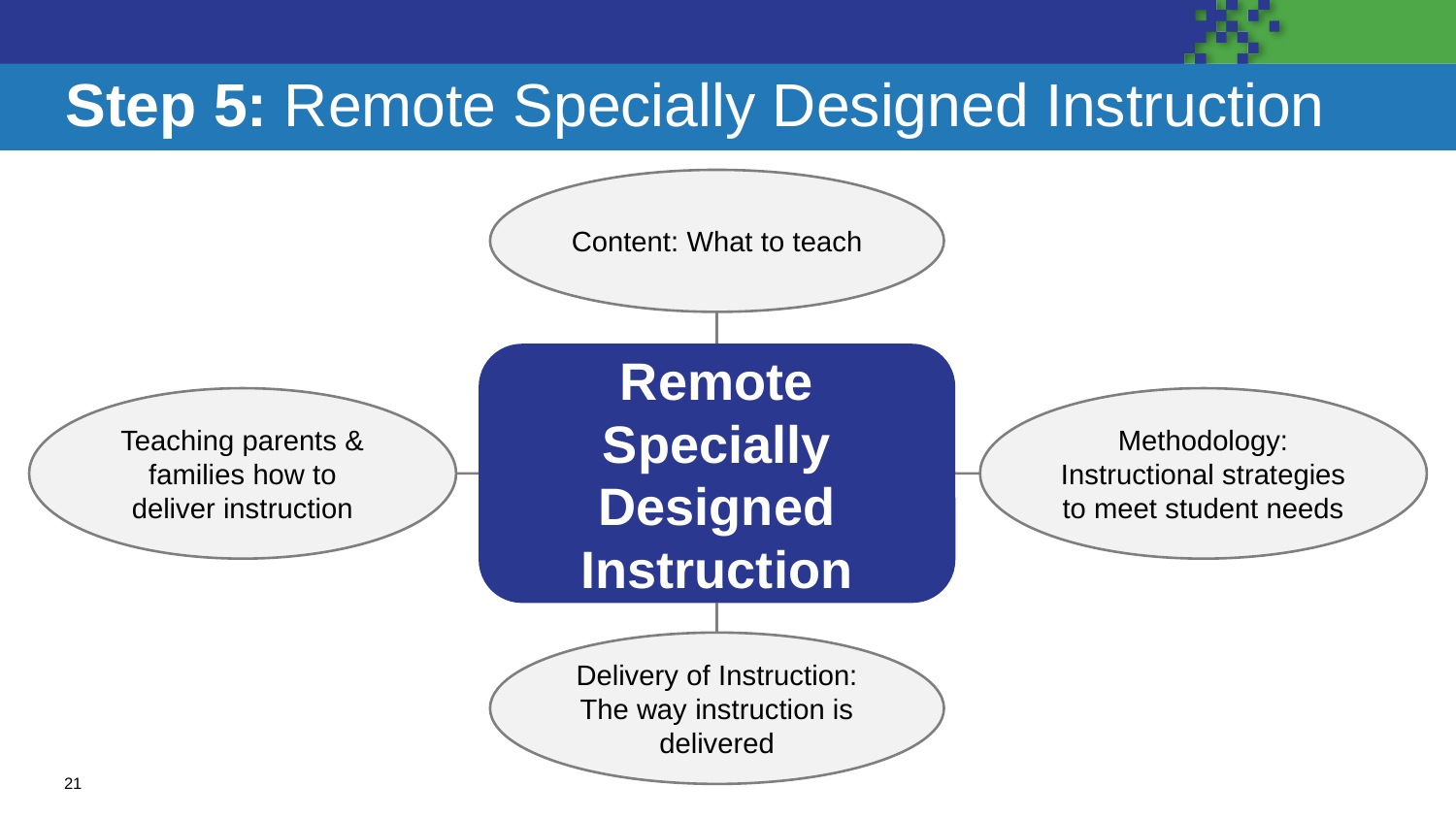

# Step 5: Remote Specially Designed Instruction
Content: What to teach
Remote Specially Designed Instruction
Teaching parents & families how to deliver instruction
Methodology: Instructional strategies to meet student needs
Delivery of Instruction: The way instruction is delivered
21